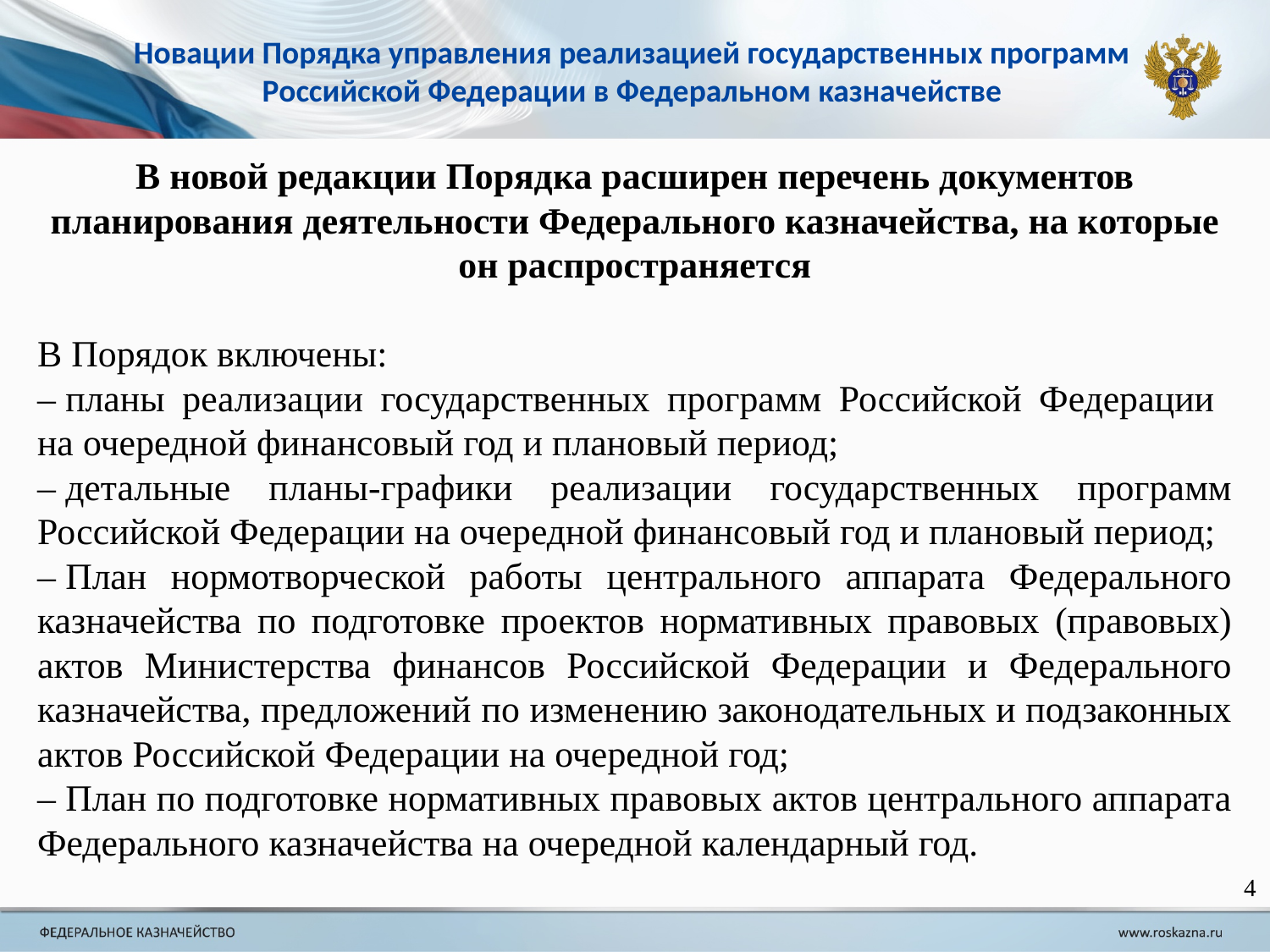

Новации Порядка управления реализацией государственных программ Российской Федерации в Федеральном казначействе
В новой редакции Порядка расширен перечень документов планирования деятельности Федерального казначейства, на которые он распространяется

В Порядок включены:
– планы реализации государственных программ Российской Федерации
на очередной финансовый год и плановый период;
– детальные планы-графики реализации государственных программ Российской Федерации на очередной финансовый год и плановый период;
– План нормотворческой работы центрального аппарата Федерального казначейства по подготовке проектов нормативных правовых (правовых) актов Министерства финансов Российской Федерации и Федерального казначейства, предложений по изменению законодательных и подзаконных актов Российской Федерации на очередной год;
– План по подготовке нормативных правовых актов центрального аппарата Федерального казначейства на очередной календарный год.
4